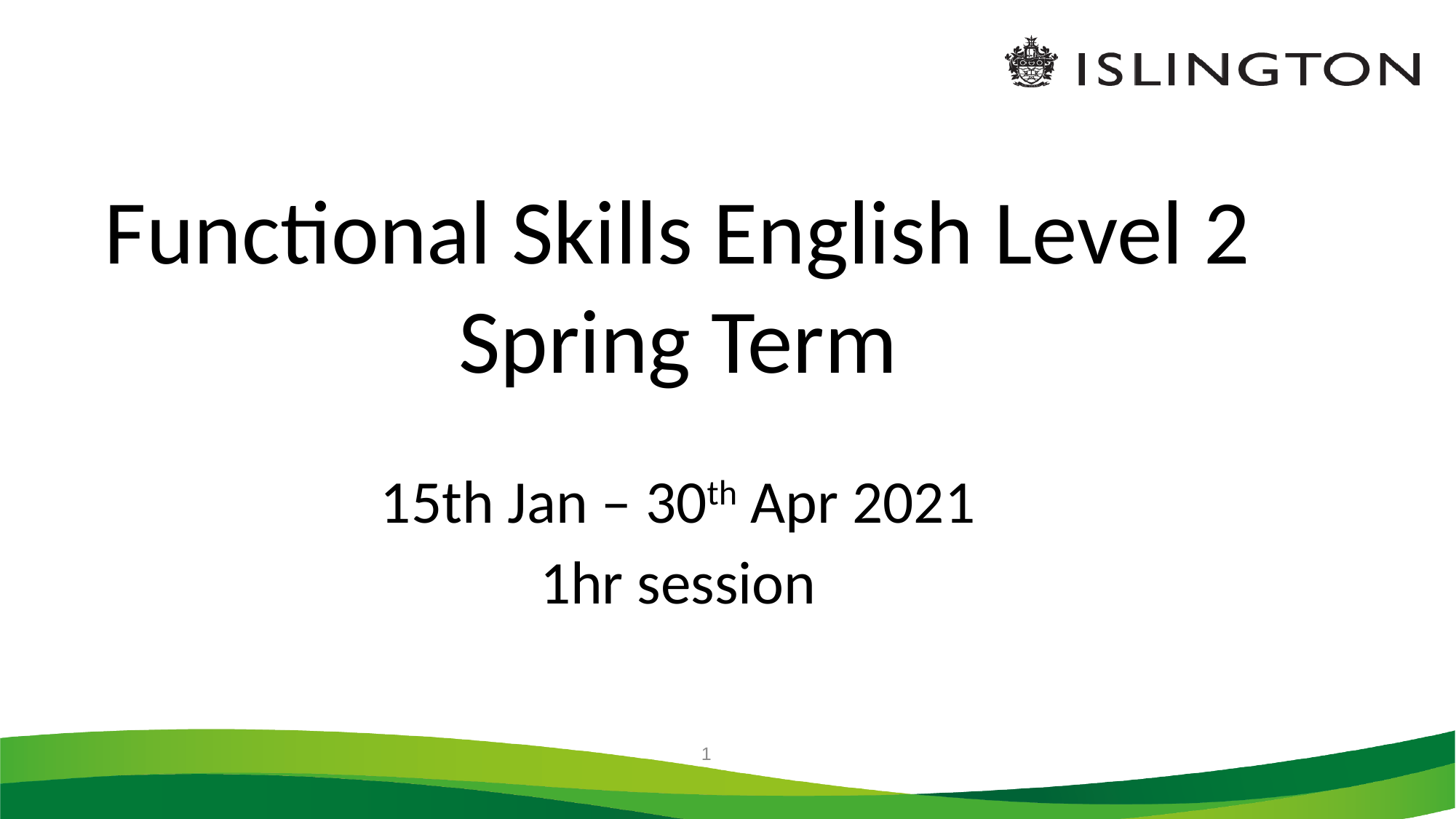

#
Functional Skills English Level 2
Spring Term

15th Jan – 30th Apr 2021
1hr session

1